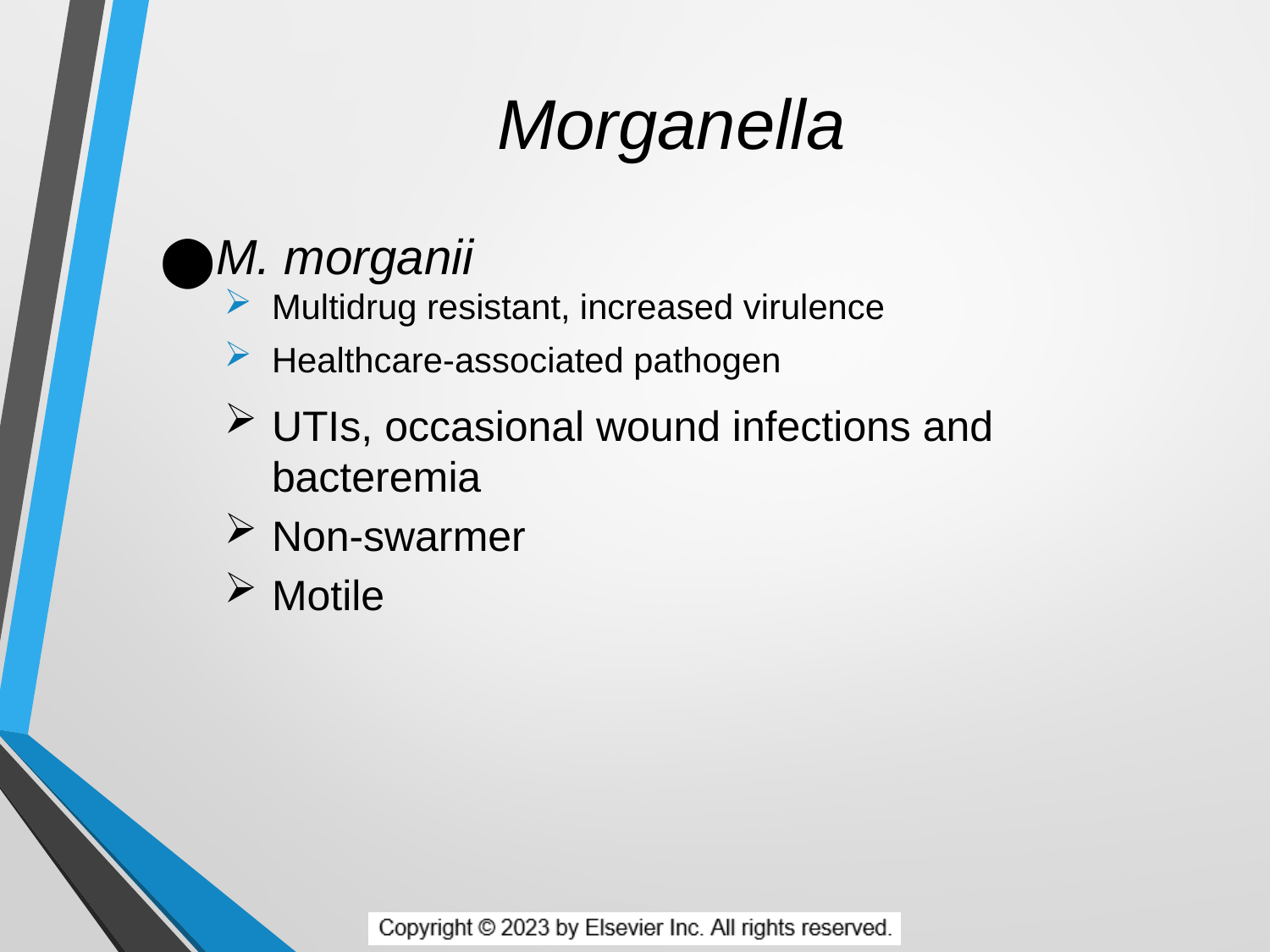

# Morganella
M. morganii
Multidrug resistant, increased virulence
Healthcare-associated pathogen
UTIs, occasional wound infections and bacteremia
Non-swarmer
Motile